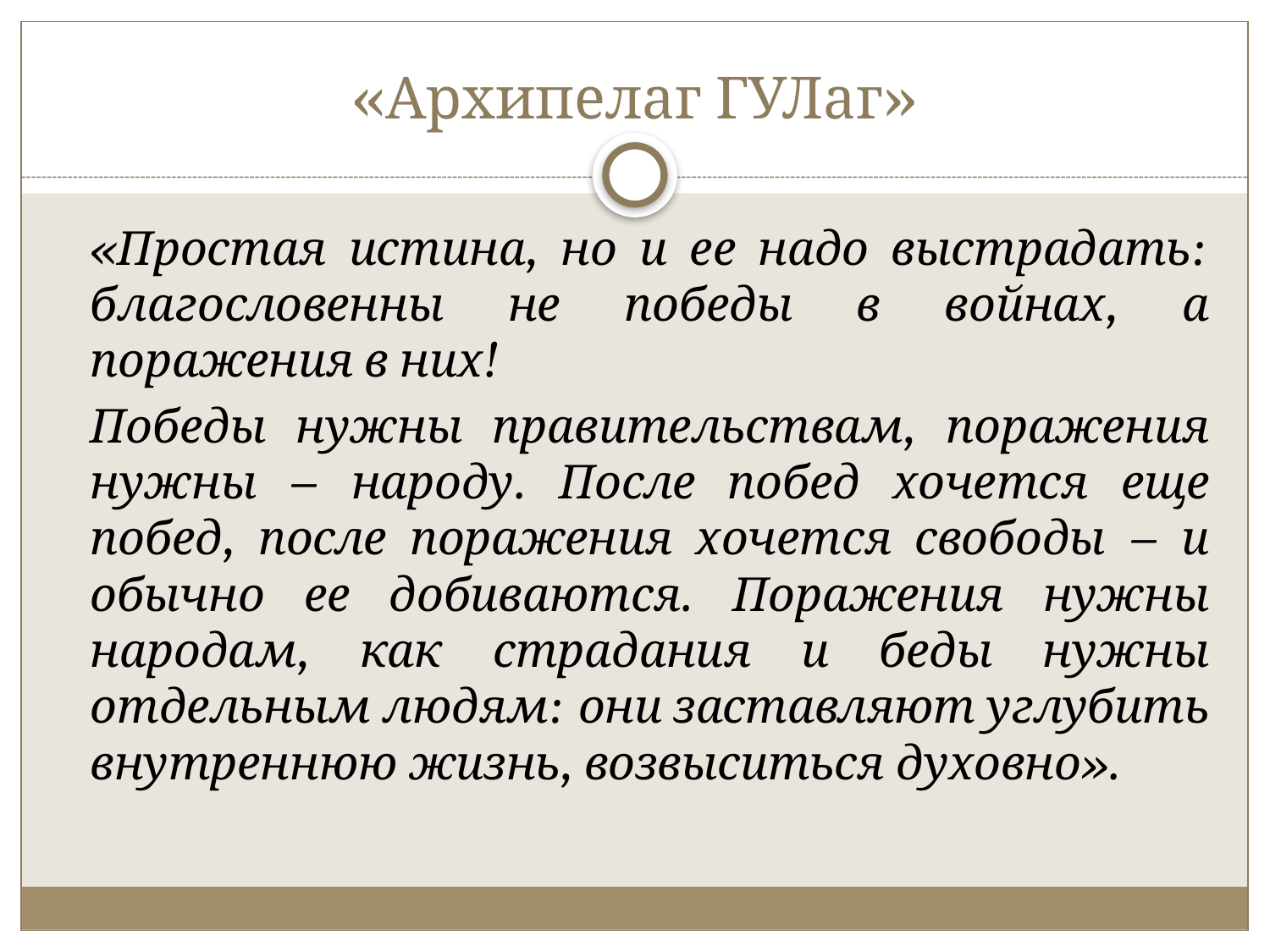

# «Архипелаг ГУЛаг»
	«Простая истина, но и ее надо выстрадать: благословенны не победы в войнах, а поражения в них!
	Победы нужны правительствам, поражения нужны – народу. После побед хочется еще побед, после поражения хочется свободы – и обычно ее добиваются. Поражения нужны народам, как страдания и беды нужны отдельным людям: они заставляют углубить внутреннюю жизнь, возвыситься духовно».